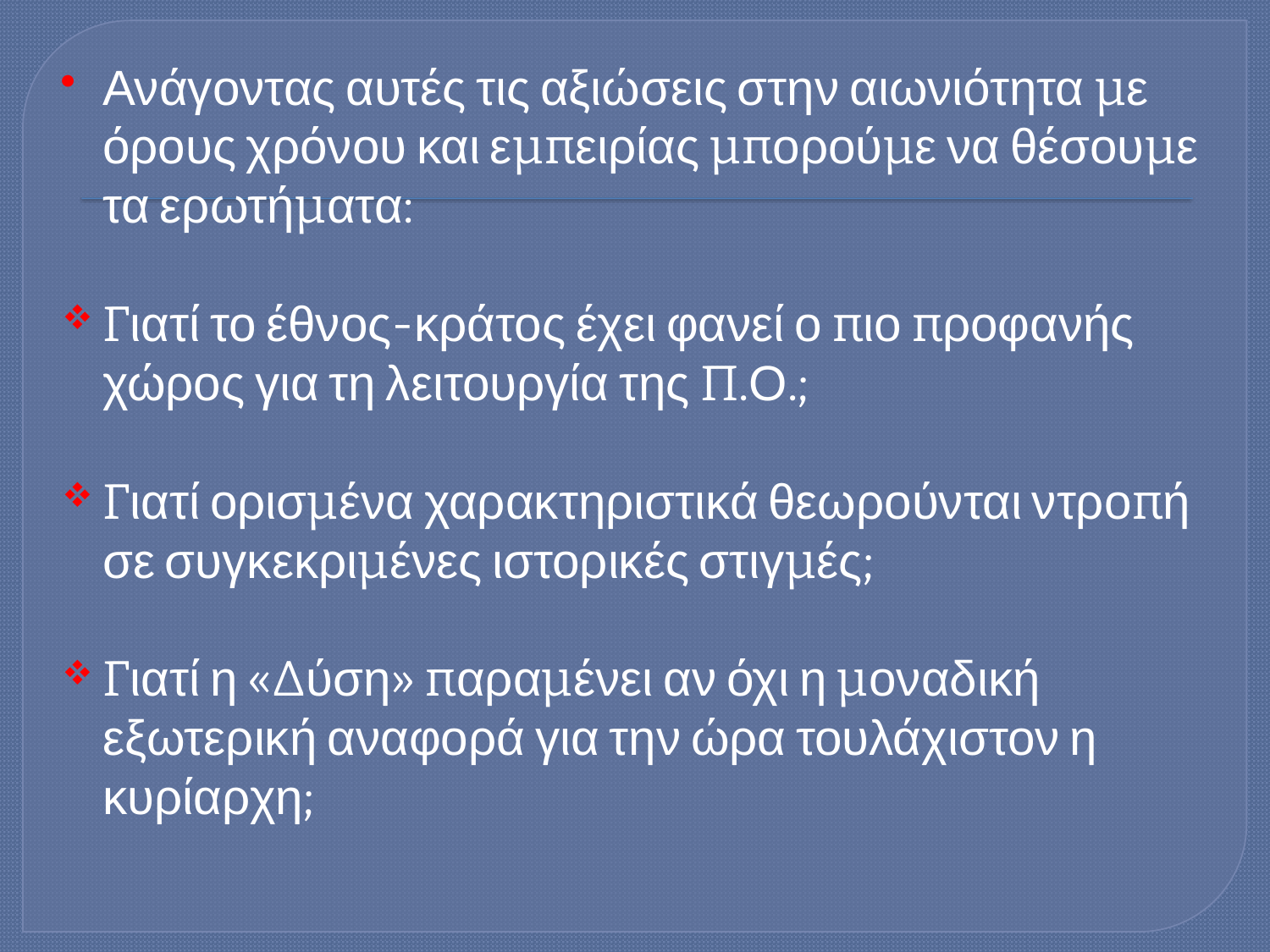

Ανάγοντας αυτές τις αξιώσεις στην αιωνιότητα με όρους χρόνου και εμπειρίας μπορούμε να θέσουμε τα ερωτήματα:

Γιατί το έθνος-κράτος έχει φανεί ο πιο προφανής χώρος για τη λειτουργία της Π.Ο.;

Γιατί ορισμένα χαρακτηριστικά θεωρούνται ντροπή σε συγκεκριμένες ιστορικές στιγμές;

Γιατί η «Δύση» παραμένει αν όχι η μοναδική εξωτερική αναφορά για την ώρα τουλάχιστον η κυρίαρχη;